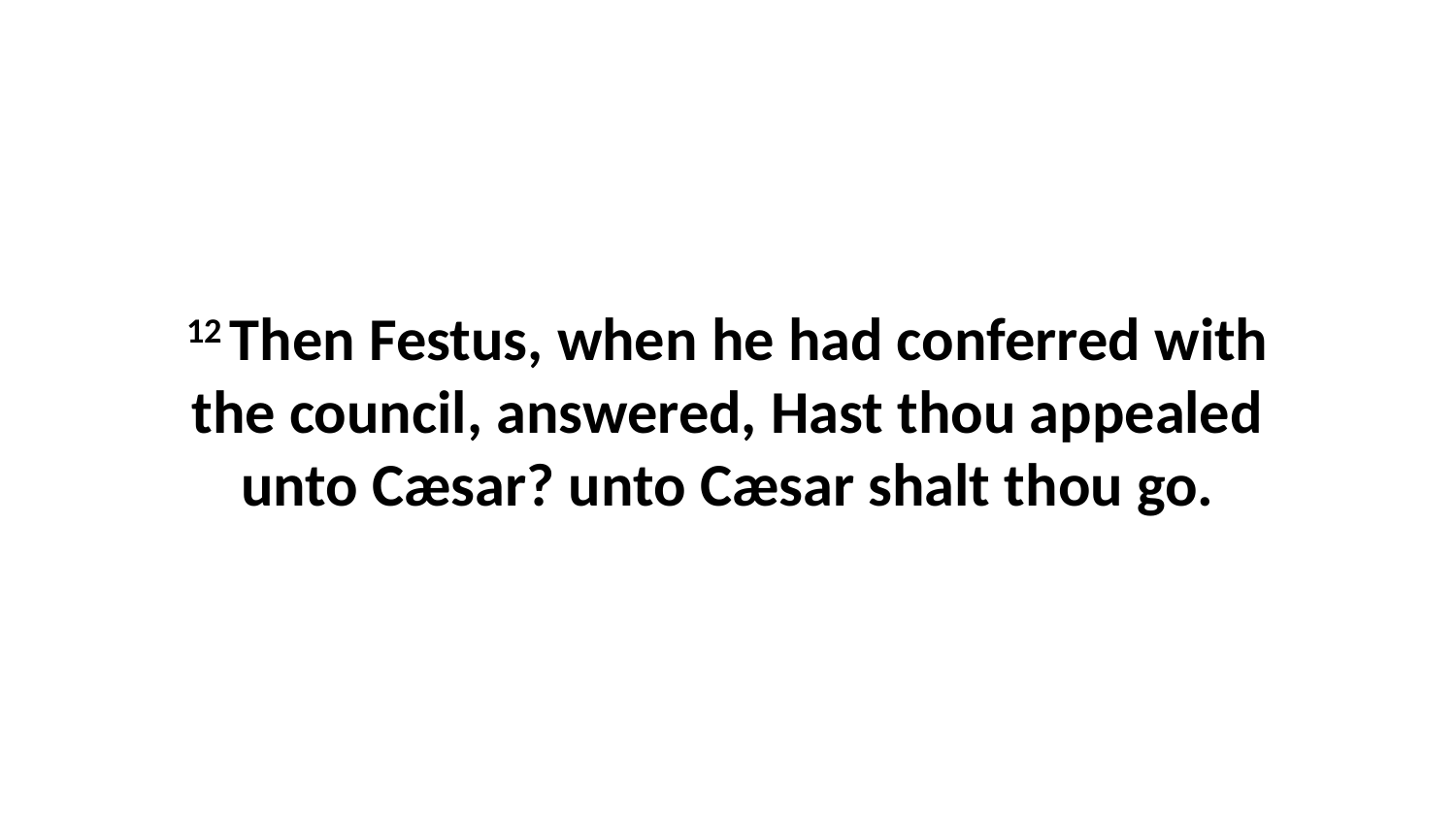

12 Then Festus, when he had conferred with the council, answered, Hast thou appealed unto Cæsar? unto Cæsar shalt thou go.